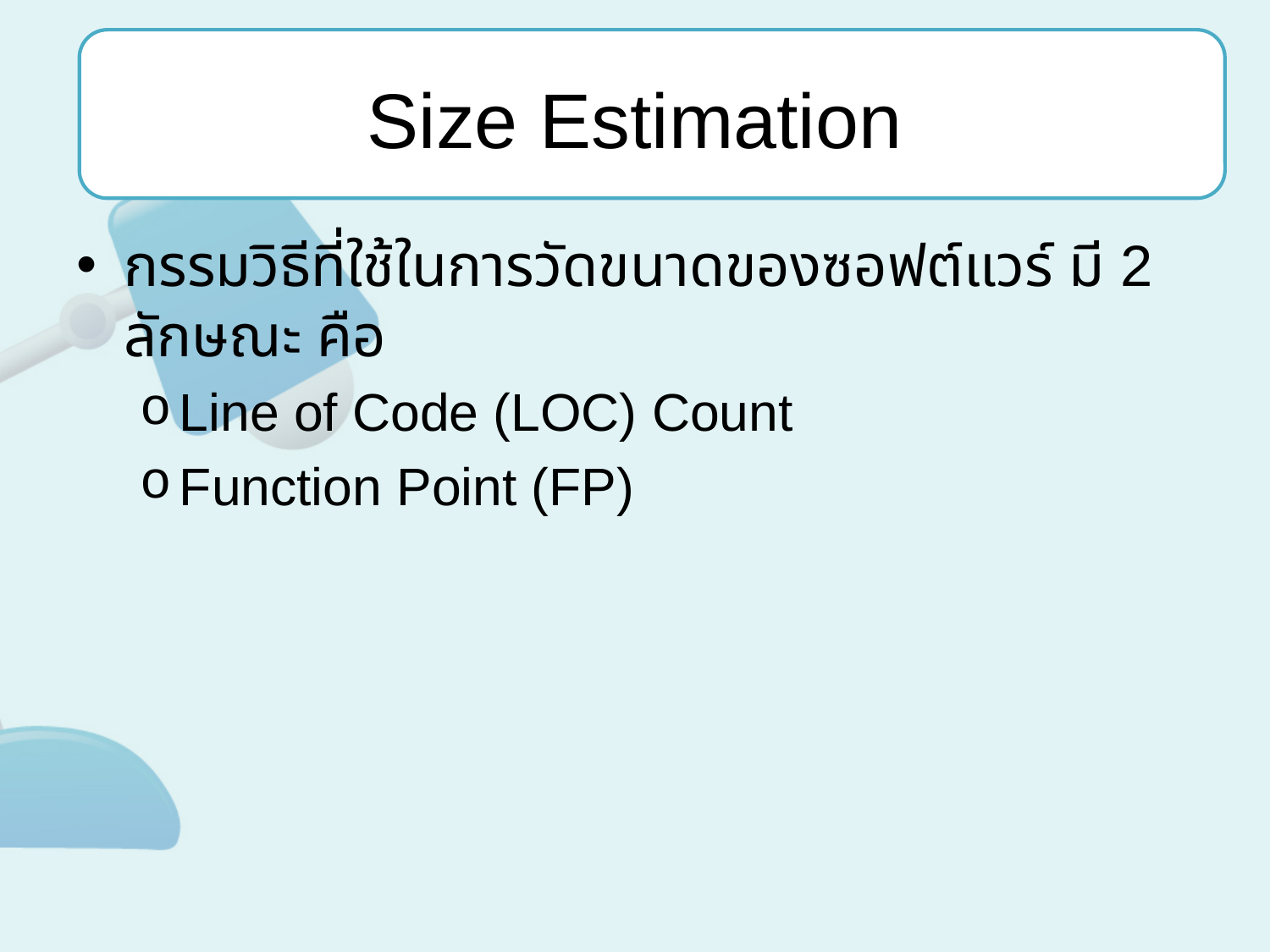

# Size Estimation
กรรมวิธีที่ใช้ในการวัดขนาดของซอฟต์แวร์ มี 2 ลักษณะ คือ
Line of Code (LOC) Count
Function Point (FP)